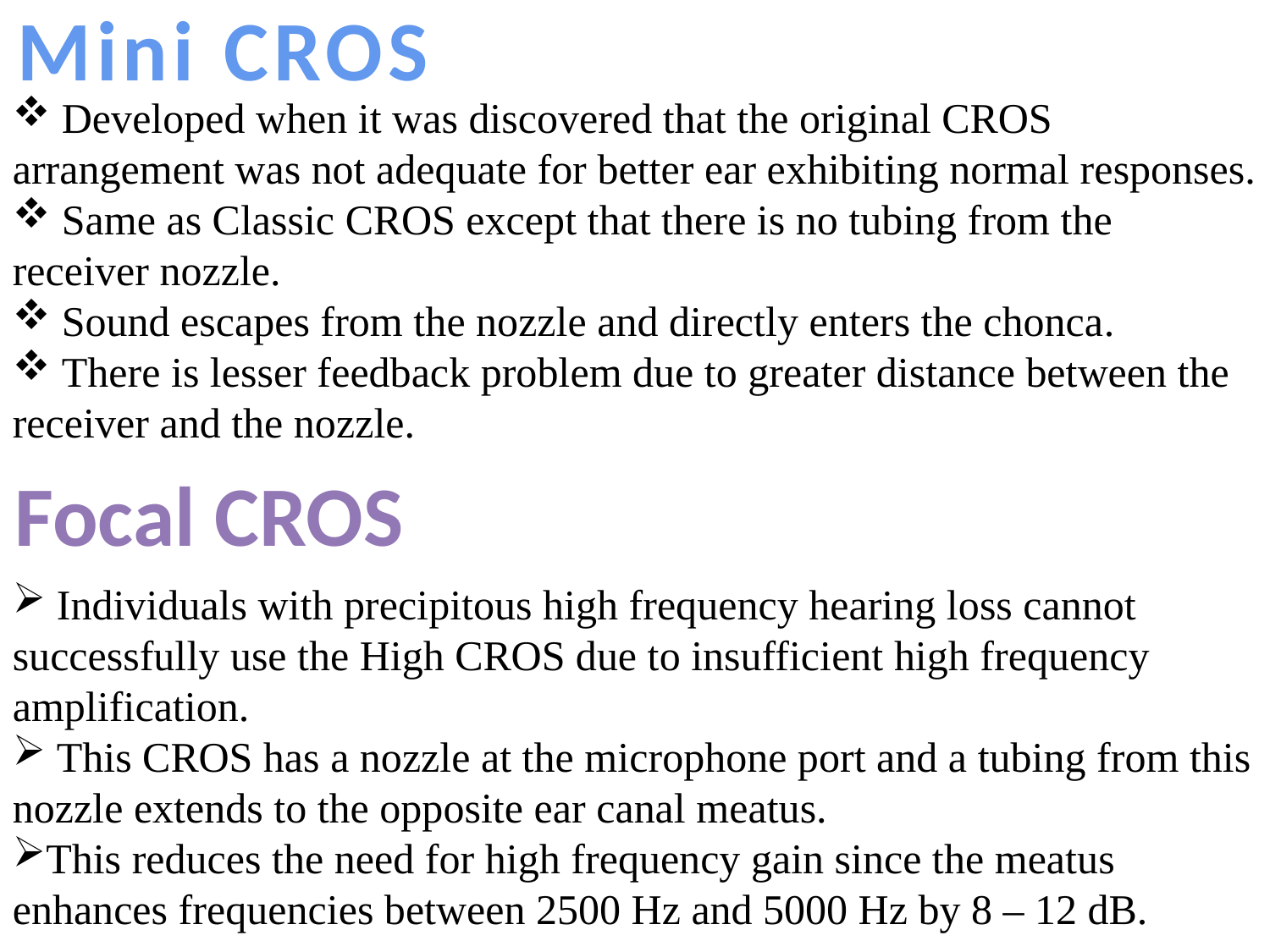

Mini CROS
 Developed when it was discovered that the original CROS  arrangement was not adequate for better ear exhibiting normal responses.
 Same as Classic CROS except that there is no tubing from the receiver nozzle.
 Sound escapes from the nozzle and directly enters the chonca.
 There is lesser feedback problem due to greater distance between the receiver and the nozzle.
Focal CROS
 Individuals with precipitous high frequency hearing loss cannot successfully use the High CROS due to insufficient high frequency amplification.
 This CROS has a nozzle at the microphone port and a tubing from this nozzle extends to the opposite ear canal meatus.
This reduces the need for high frequency gain since the meatus enhances frequencies between 2500 Hz and 5000 Hz by 8 – 12 dB.